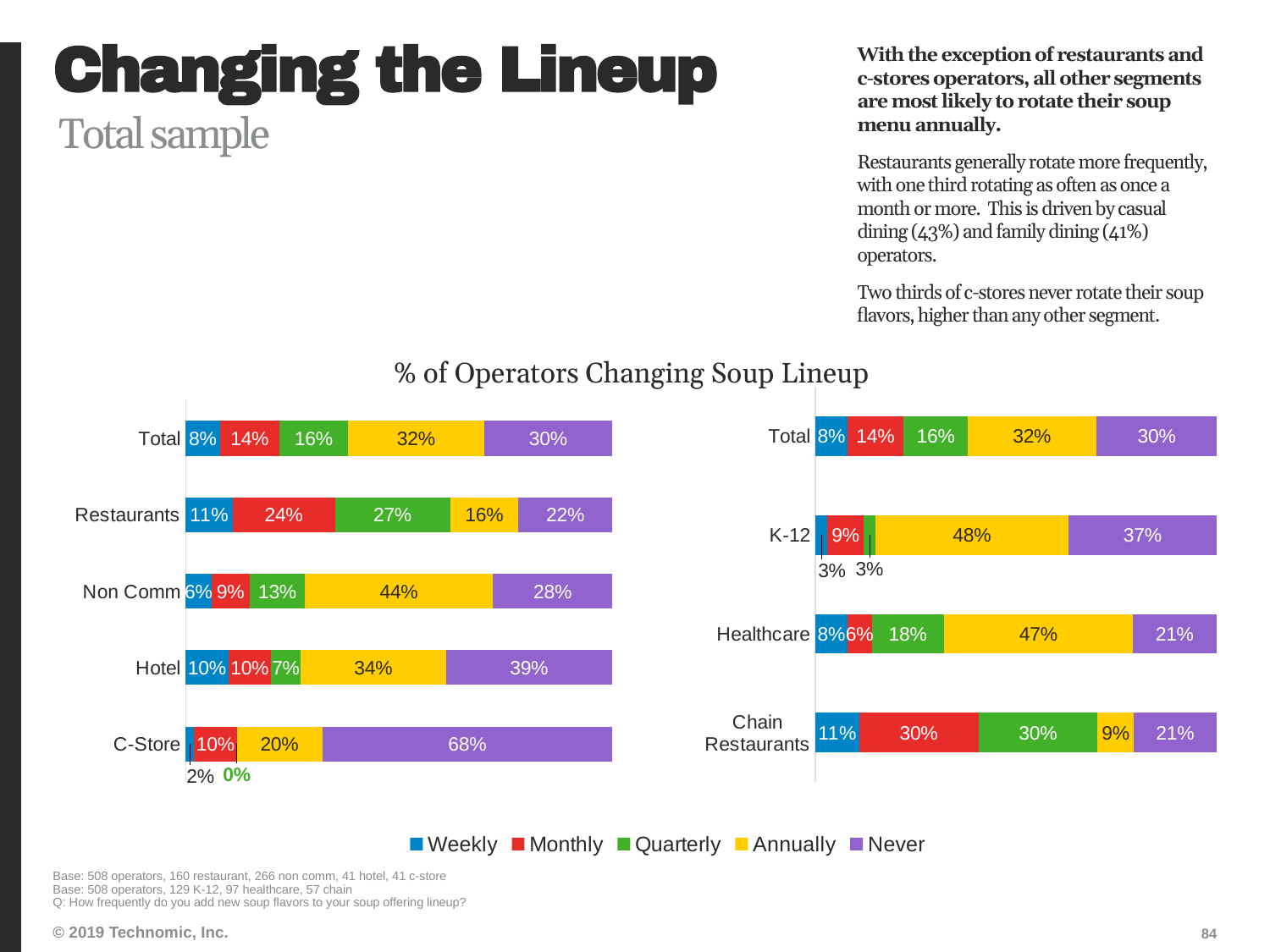

# Changing the Lineup
With the exception of restaurants and c-stores operators, all other segments are most likely to rotate their soup menu annually.
Restaurants generally rotate more frequently, with one third rotating as often as once a month or more.  This is driven by casual dining (43%) and family dining (41%) operators.
Two thirds of c-stores never rotate their soup flavors, higher than any other segment.
Total sample

### Chart

| Category | Weekly | Monthly | Quarterly | Annually | Never |
|---|---|---|---|---|---|
|  | None | None | None | None | None |
|  | None | None | None | None | None |
|  | None | None | None | None | None |
|  | None | None | None | None | None |
|  | None | None | None | None | None |
% of Operators Changing Soup Lineup

### Chart

| Category | Weekly | Monthly | Quarterly | Annually | Never |
|---|---|---|---|---|---|
| Total | 0.08 | 0.14 | 0.16 | 0.32 | 0.3 |
| Restaurants | 0.11 | 0.24 | 0.27 | 0.16 | 0.22 |
| Non Comm | 0.06 | 0.09 | 0.13 | 0.44 | 0.28 |
| Hotel | 0.1 | 0.1 | 0.07 | 0.34 | 0.39 |
| C-Store | 0.02 | 0.1 | 0.0 | 0.2 | 0.68 |

### Chart

| Category | Weekly | Monthly | Quarterly | Annually | Never |
|---|---|---|---|---|---|
| Total | 0.08 | 0.14 | 0.16 | 0.32 | 0.3 |
| K-12 | 0.03 | 0.09 | 0.03 | 0.48 | 0.37 |
| Healthcare | 0.08 | 0.06 | 0.18 | 0.47 | 0.21 |
| Chain Restaurants | 0.11 | 0.3 | 0.3 | 0.09 | 0.21 |
Base: 508 operators, 160 restaurant, 266 non comm, 41 hotel, 41 c-store
Base: 508 operators, 129 K-12, 97 healthcare, 57 chain
Q: How frequently do you add new soup flavors to your soup offering lineup?
84